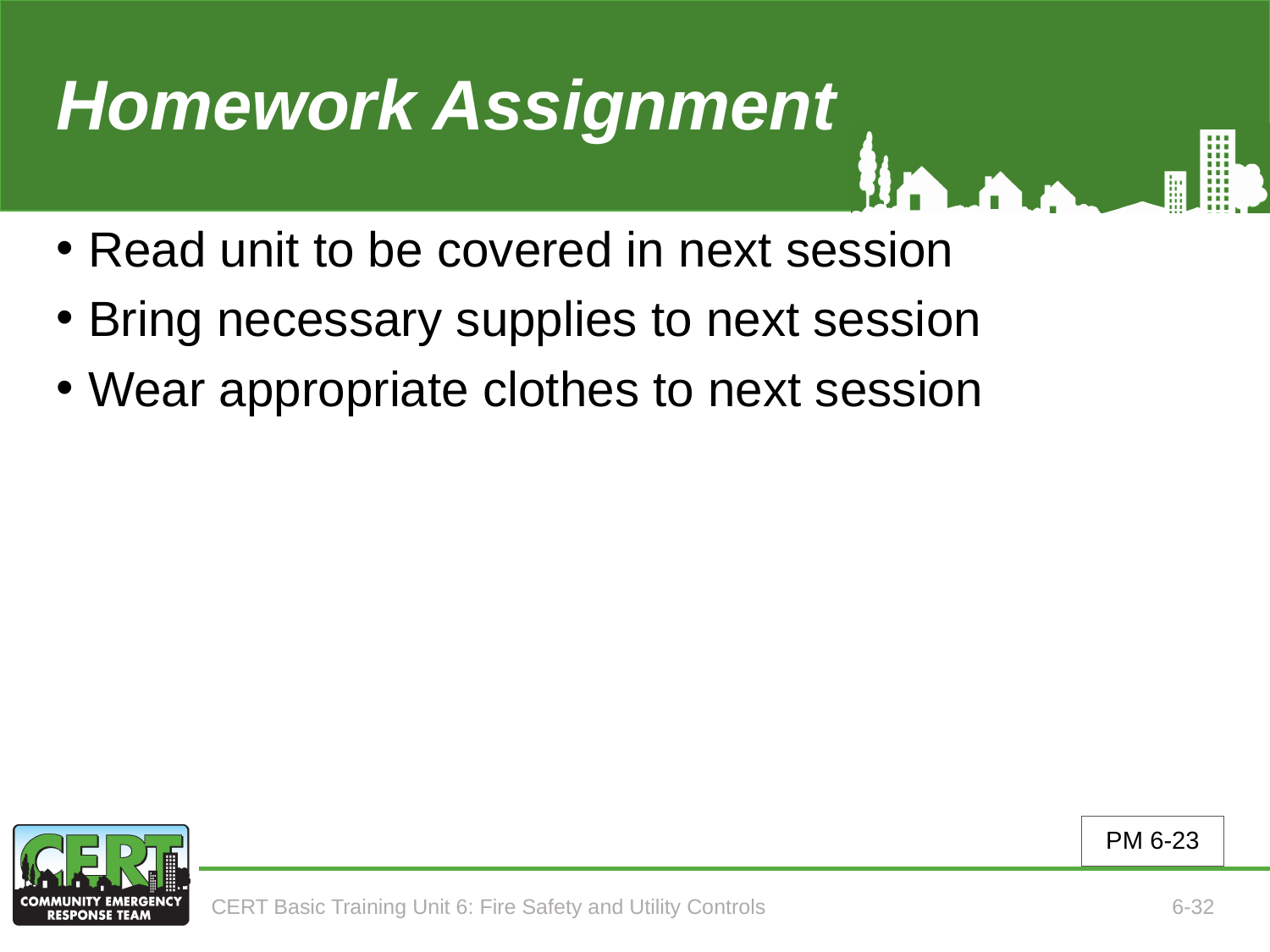

# Homework Assignment (Unit 6)
Read unit to be covered in next session
Bring necessary supplies to next session
Wear appropriate clothes to next session
PM 6-23
CERT Basic Training Unit 6: Fire Safety and Utility Controls
6-32